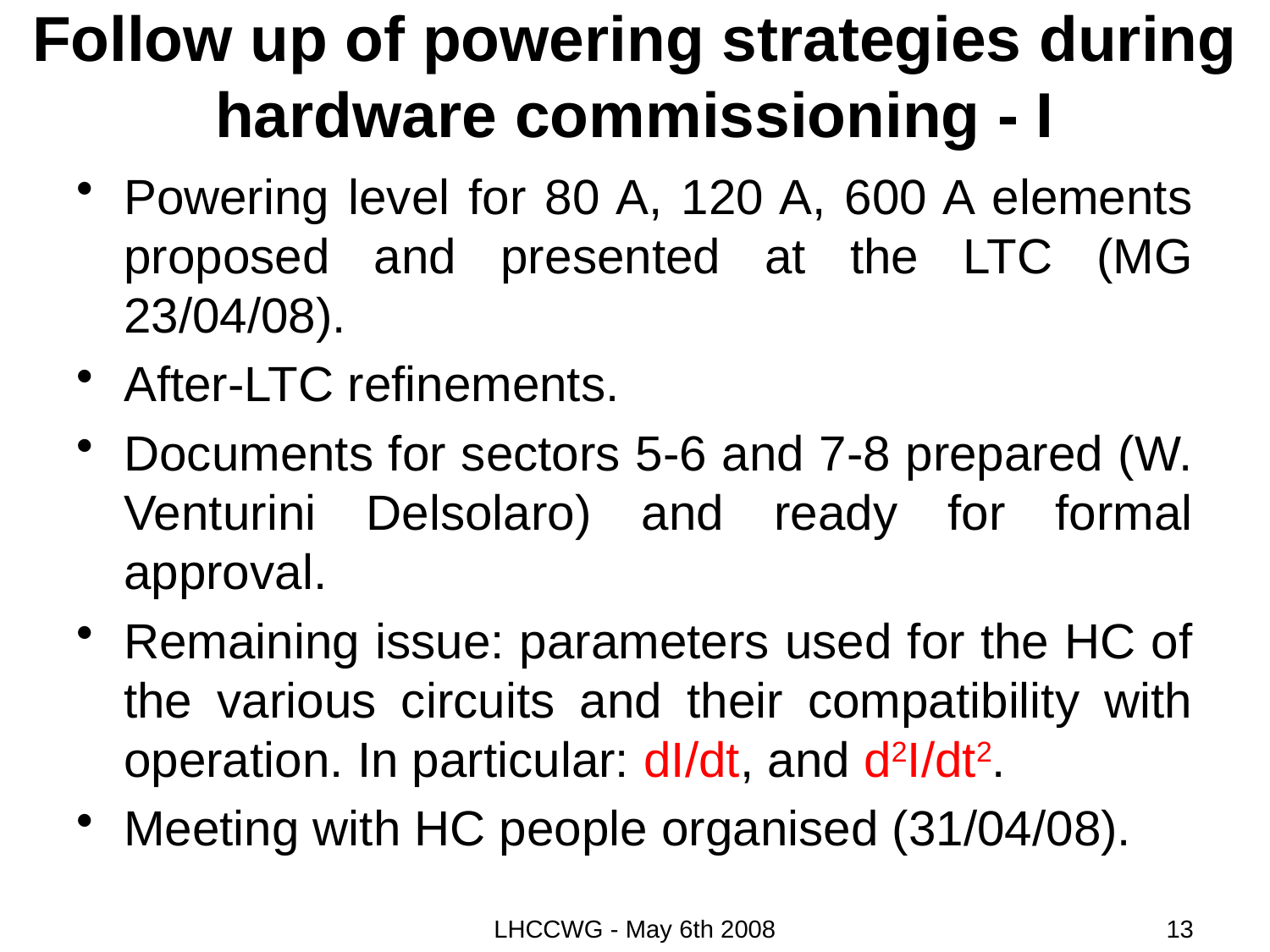

# Follow up of powering strategies during hardware commissioning - I
Powering level for 80 A, 120 A, 600 A elements proposed and presented at the LTC (MG 23/04/08).
After-LTC refinements.
Documents for sectors 5-6 and 7-8 prepared (W. Venturini Delsolaro) and ready for formal approval.
Remaining issue: parameters used for the HC of the various circuits and their compatibility with operation. In particular: dI/dt, and d2I/dt2.
Meeting with HC people organised (31/04/08).

LHCCWG - May 6th 2008
13